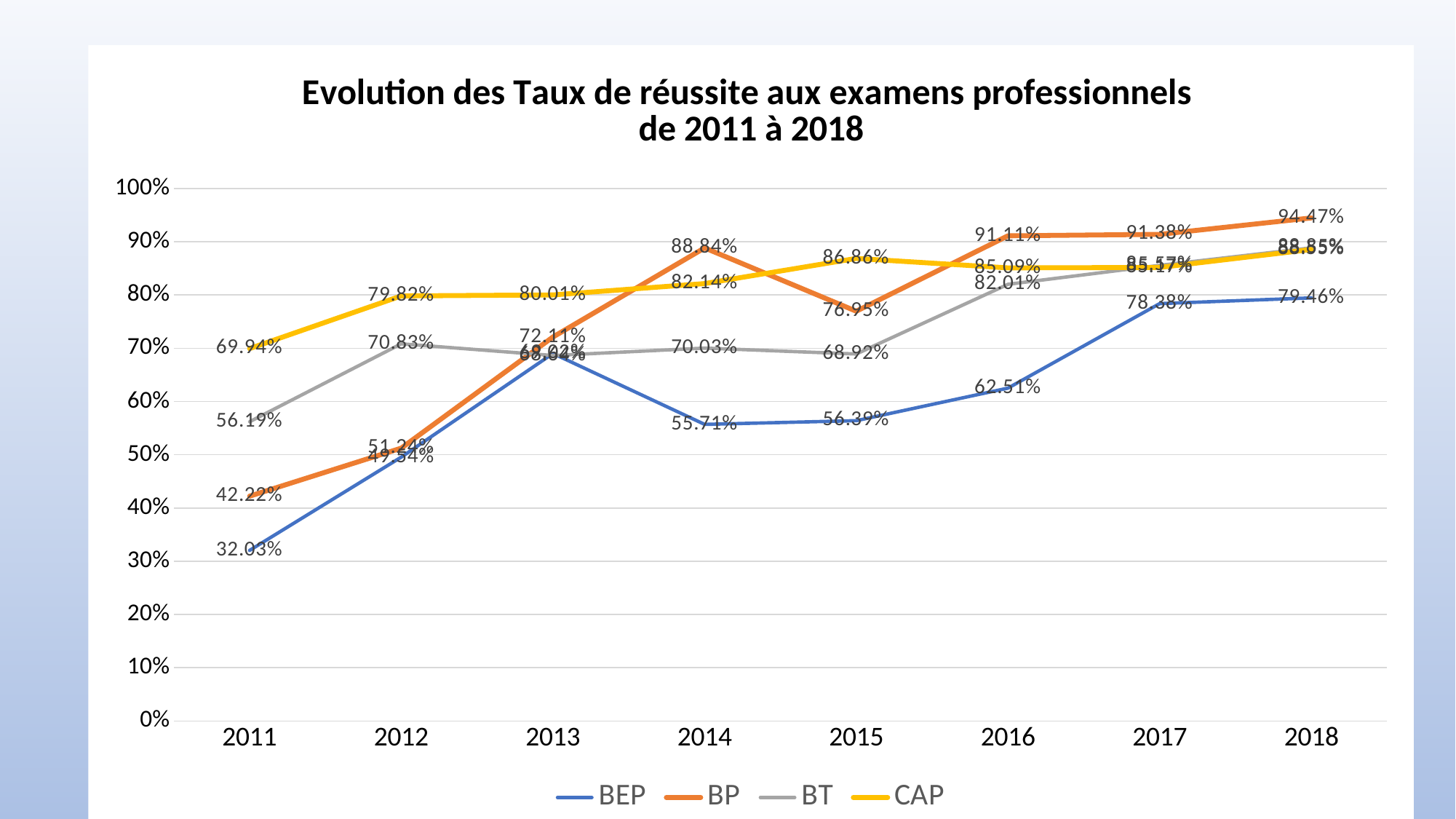

### Chart: Evolution des Taux de réussite aux examens professionnels
de 2011 à 2018

| Category | BEP | BP | BT | CAP |
|---|---|---|---|---|
| 2011 | 0.32030000000000003 | 0.42215 | 0.56195 | 0.6993499999999999 |
| 2012 | 0.49540000000000006 | 0.51235 | 0.7082999999999999 | 0.7982 |
| 2013 | 0.69015 | 0.7211000000000001 | 0.68635 | 0.8001 |
| 2014 | 0.55705 | 0.8884 | 0.70025 | 0.8213999999999999 |
| 2015 | 0.56395 | 0.7695000000000001 | 0.68915 | 0.8686 |
| 2016 | 0.6251 | 0.9111 | 0.82005 | 0.8509 |
| 2017 | 0.78375 | 0.9138 | 0.85565 | 0.85165 |
| 2018 | 0.79455 | 0.9447 | 0.88845 | 0.8854500000000001 |